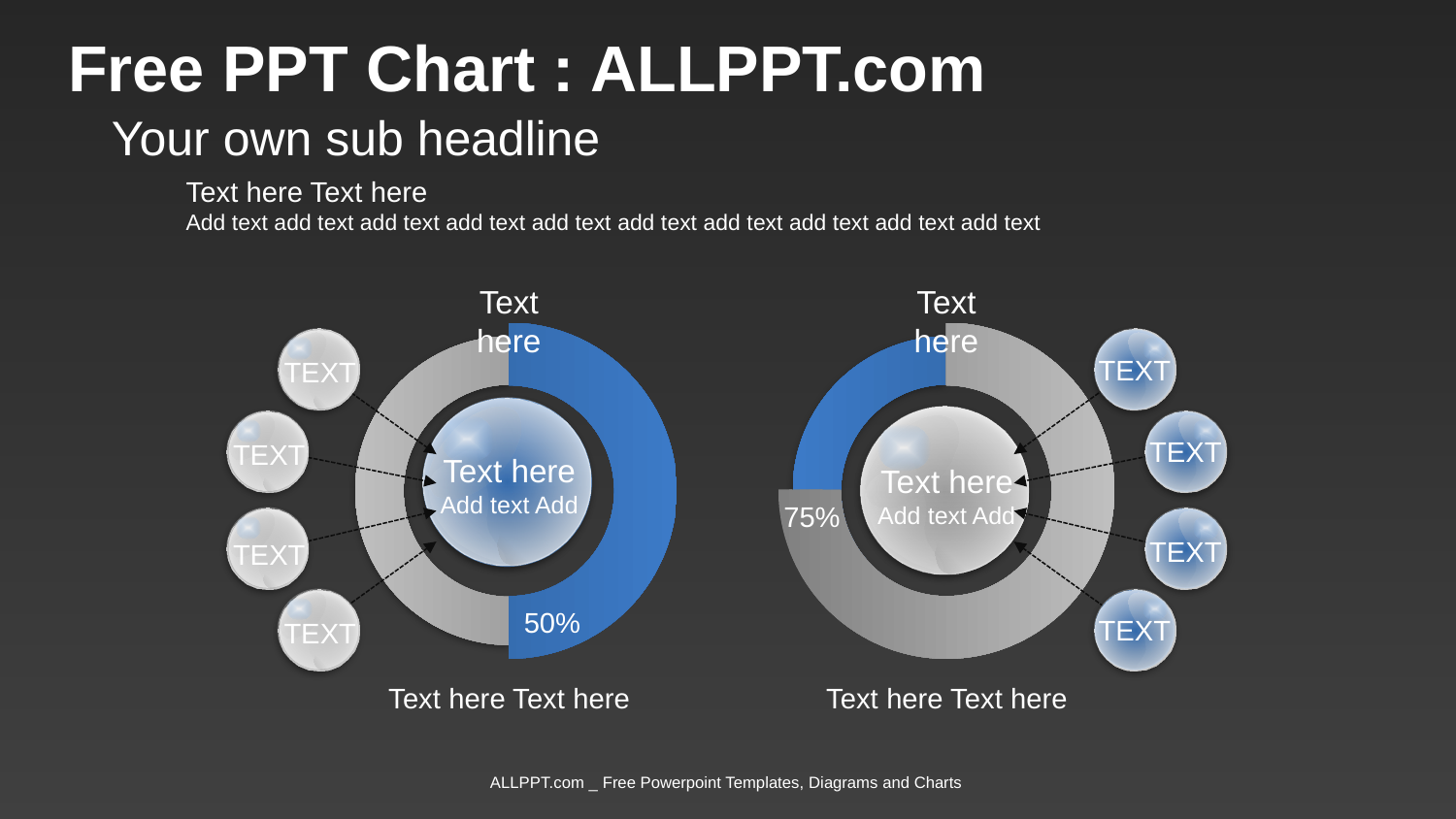

Free PPT Chart : ALLPPT.com
Your own sub headline
Text here Text here
Add text add text add text add text add text add text add text add text add text add text
Text here
Text here

TEXT
TEXT

Text here
Add text Add

TEXT
TEXT
Text here
Add text Add
75%

TEXT
TEXT

50%
TEXT
TEXT
Text here Text here
Text here Text here
ALLPPT.com _ Free Powerpoint Templates, Diagrams and Charts